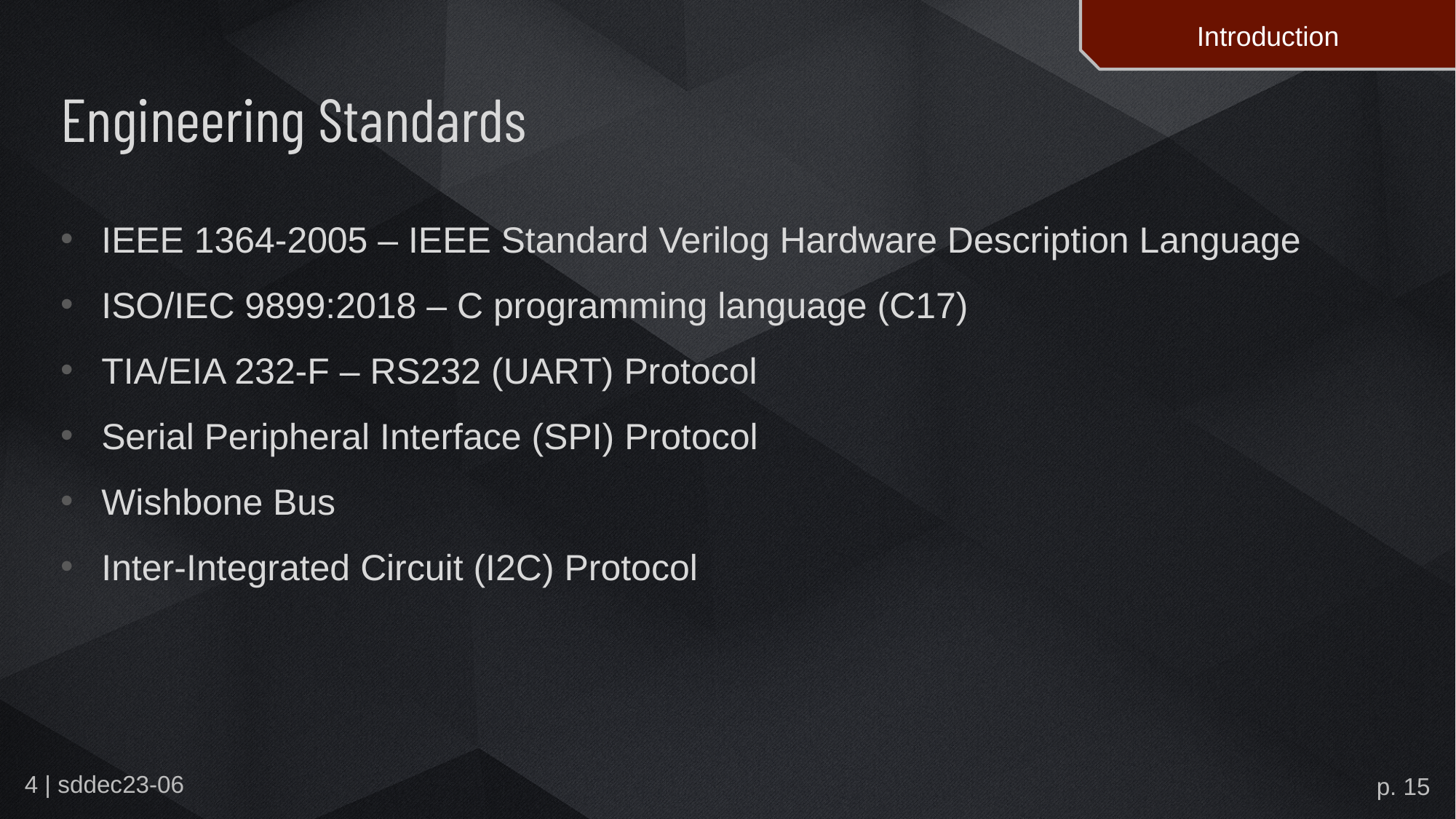

Introduction
# Engineering Standards
IEEE 1364-2005 – IEEE Standard Verilog Hardware Description Language
ISO/IEC 9899:2018 – C programming language (C17)
TIA/EIA 232-F – RS232 (UART) Protocol
Serial Peripheral Interface (SPI) Protocol
Wishbone Bus
Inter-Integrated Circuit (I2C) Protocol

p. 15